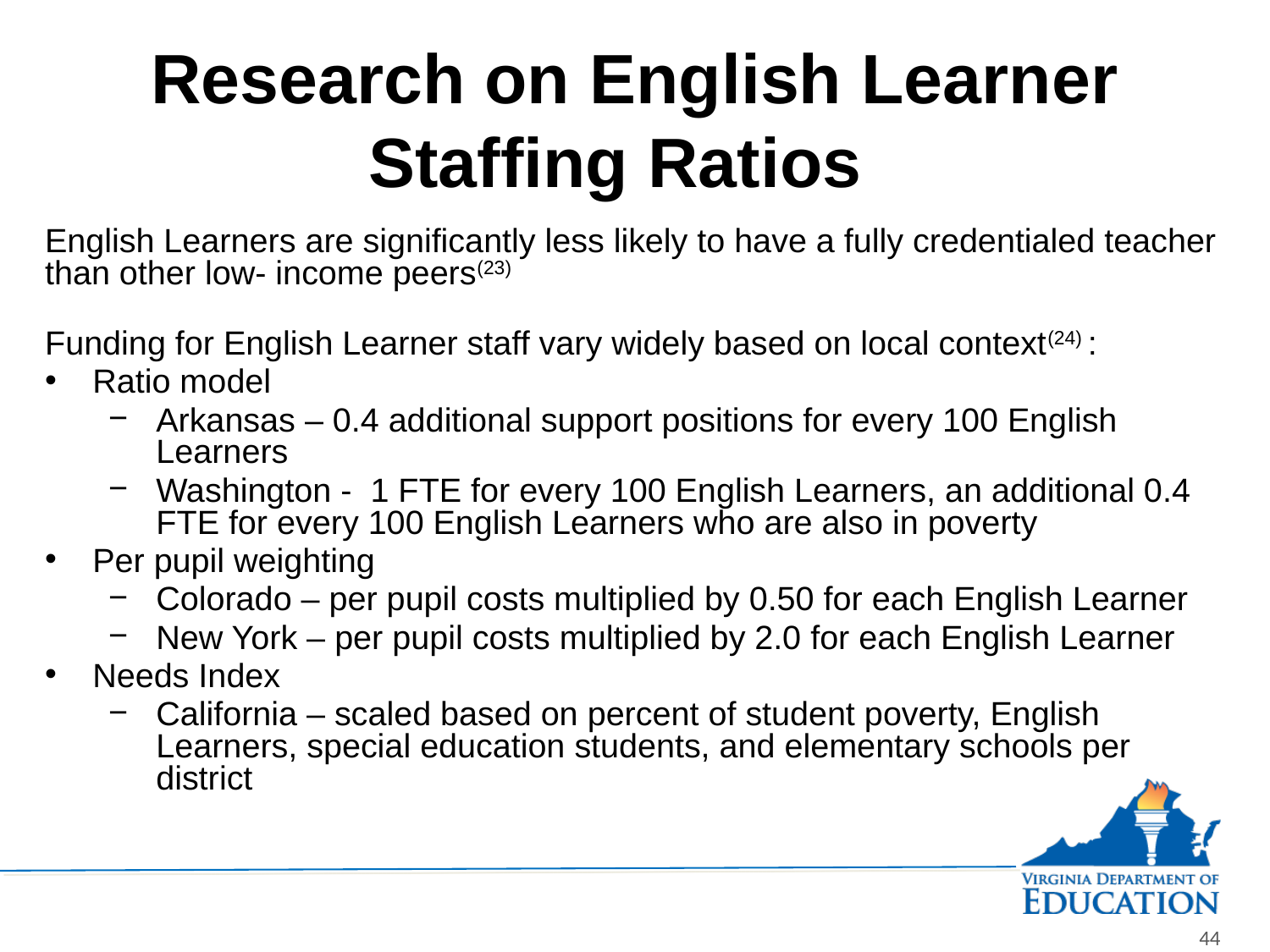

# Research on English Learner Staffing Ratios
English Learners are significantly less likely to have a fully credentialed teacher than other low- income peers(23)

Funding for English Learner staff vary widely based on local context(24) :
Ratio model
Arkansas – 0.4 additional support positions for every 100 English Learners
Washington -  1 FTE for every 100 English Learners, an additional 0.4 FTE for every 100 English Learners who are also in poverty
Per pupil weighting
Colorado – per pupil costs multiplied by 0.50 for each English Learner
New York – per pupil costs multiplied by 2.0 for each English Learner
Needs Index
California – scaled based on percent of student poverty, English Learners, special education students, and elementary schools per district

44